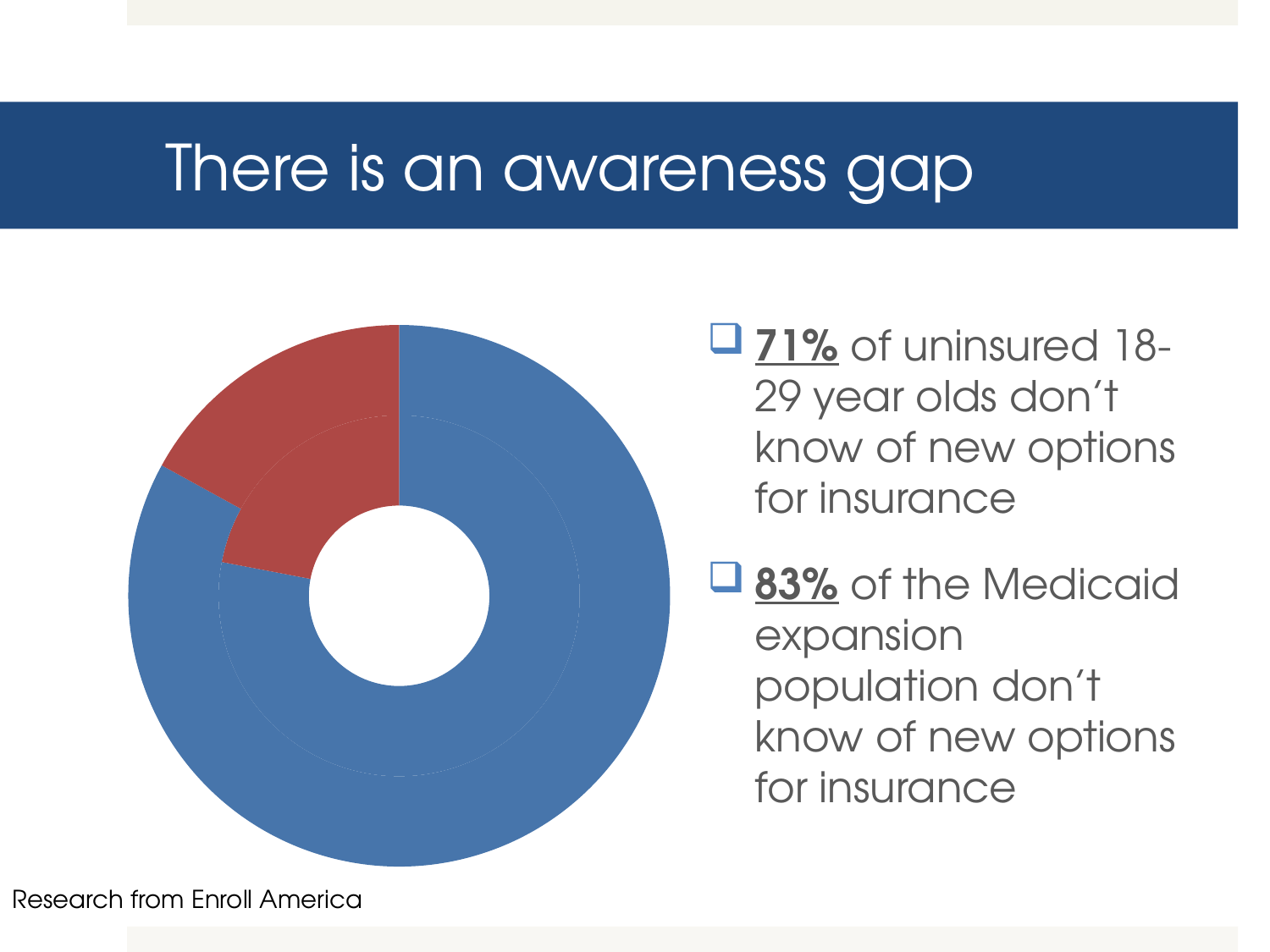

# There is an awareness gap
71% of uninsured 18-29 year olds don’t know of new options for insurance
83% of the Medicaid expansion population don’t know of new options for insurance

### Chart

| Category | Column1 |  |
|---|---|---|
| Don't know about new optoins | 78.0 | 83.0 |
Research from Enroll America